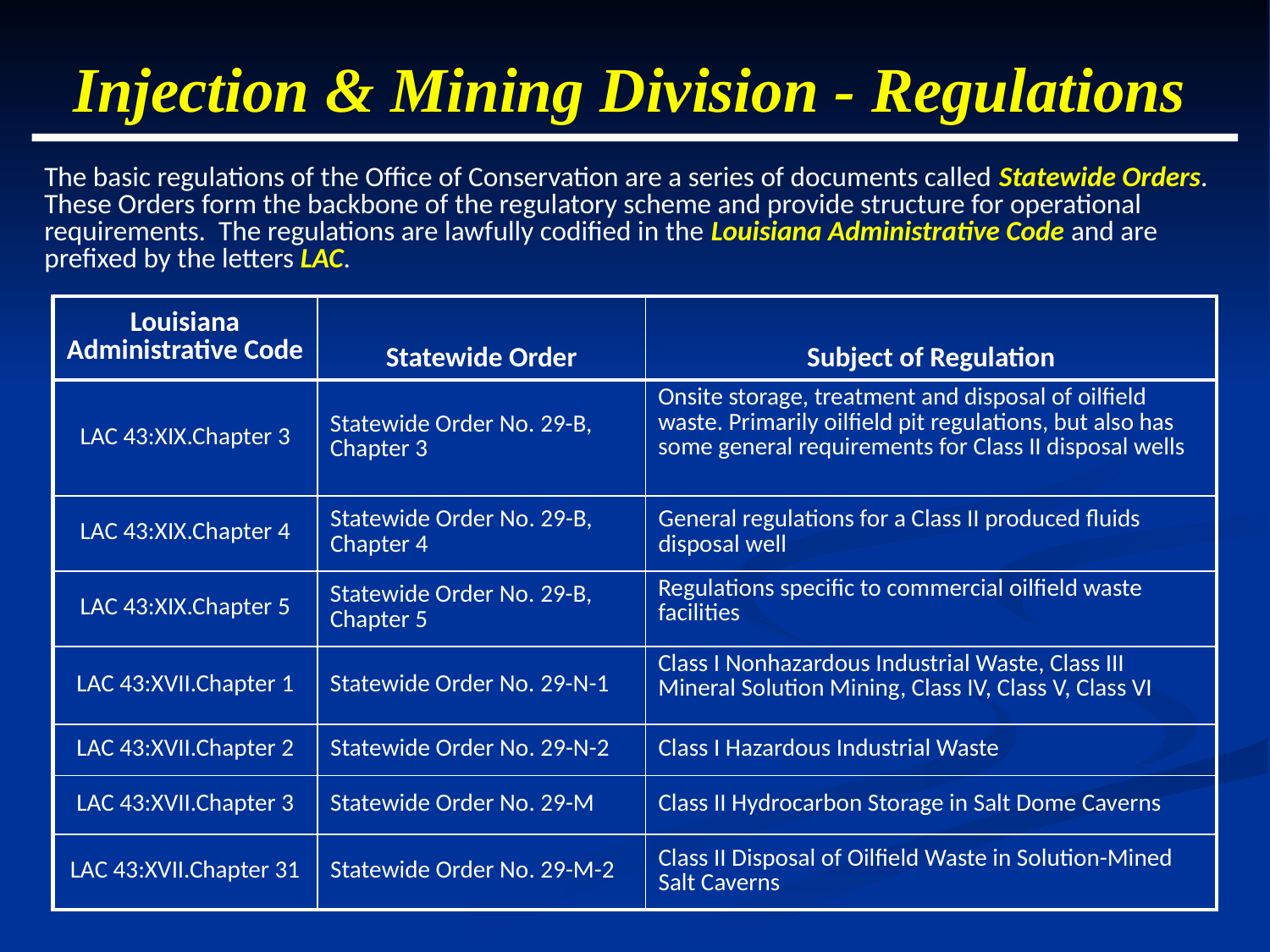

Injection & Mining Division - Regulations

The basic regulations of the Office of Conservation are a series of documents called Statewide Orders.  These Orders form the backbone of the regulatory scheme and provide structure for operational requirements.  The regulations are lawfully codified in the Louisiana Administrative Code and are prefixed by the letters LAC.
| Louisiana Administrative Code | Statewide Order | Subject of Regulation |
| --- | --- | --- |
| LAC 43:XIX.Chapter 3 | Statewide Order No. 29-B, Chapter 3 | Onsite storage, treatment and disposal of oilfield waste. Primarily oilfield pit regulations, but also has some general requirements for Class II disposal wells |
| LAC 43:XIX.Chapter 4 | Statewide Order No. 29-B, Chapter 4 | General regulations for a Class II produced fluids disposal well |
| LAC 43:XIX.Chapter 5 | Statewide Order No. 29-B, Chapter 5 | Regulations specific to commercial oilfield waste facilities |
| LAC 43:XVII.Chapter 1 | Statewide Order No. 29-N-1 | Class I Nonhazardous Industrial Waste, Class III Mineral Solution Mining, Class IV, Class V, Class VI |
| LAC 43:XVII.Chapter 2 | Statewide Order No. 29-N-2 | Class I Hazardous Industrial Waste |
| LAC 43:XVII.Chapter 3 | Statewide Order No. 29-M | Class II Hydrocarbon Storage in Salt Dome Caverns |
| LAC 43:XVII.Chapter 31 | Statewide Order No. 29-M-2 | Class II Disposal of Oilfield Waste in Solution-Mined Salt Caverns |